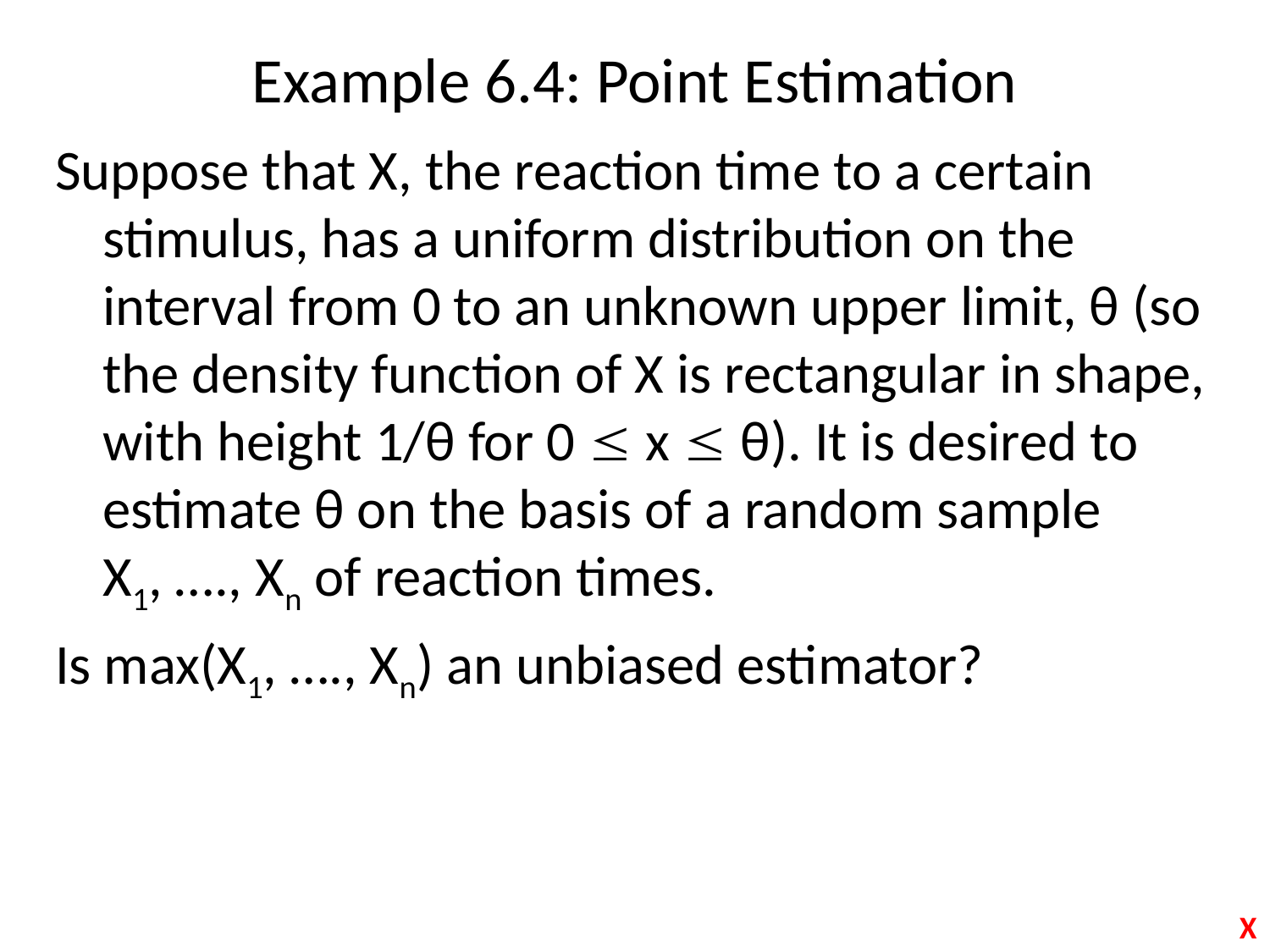

# Example 6.4: Point Estimation
Suppose that X, the reaction time to a certain stimulus, has a uniform distribution on the interval from 0 to an unknown upper limit, θ (so the density function of X is rectangular in shape, with height 1/θ for 0 ≤ x ≤ θ). It is desired to estimate θ on the basis of a random sample     X1, …., Xn of reaction times.
Is max(X1, …., Xn) an unbiased estimator?

X